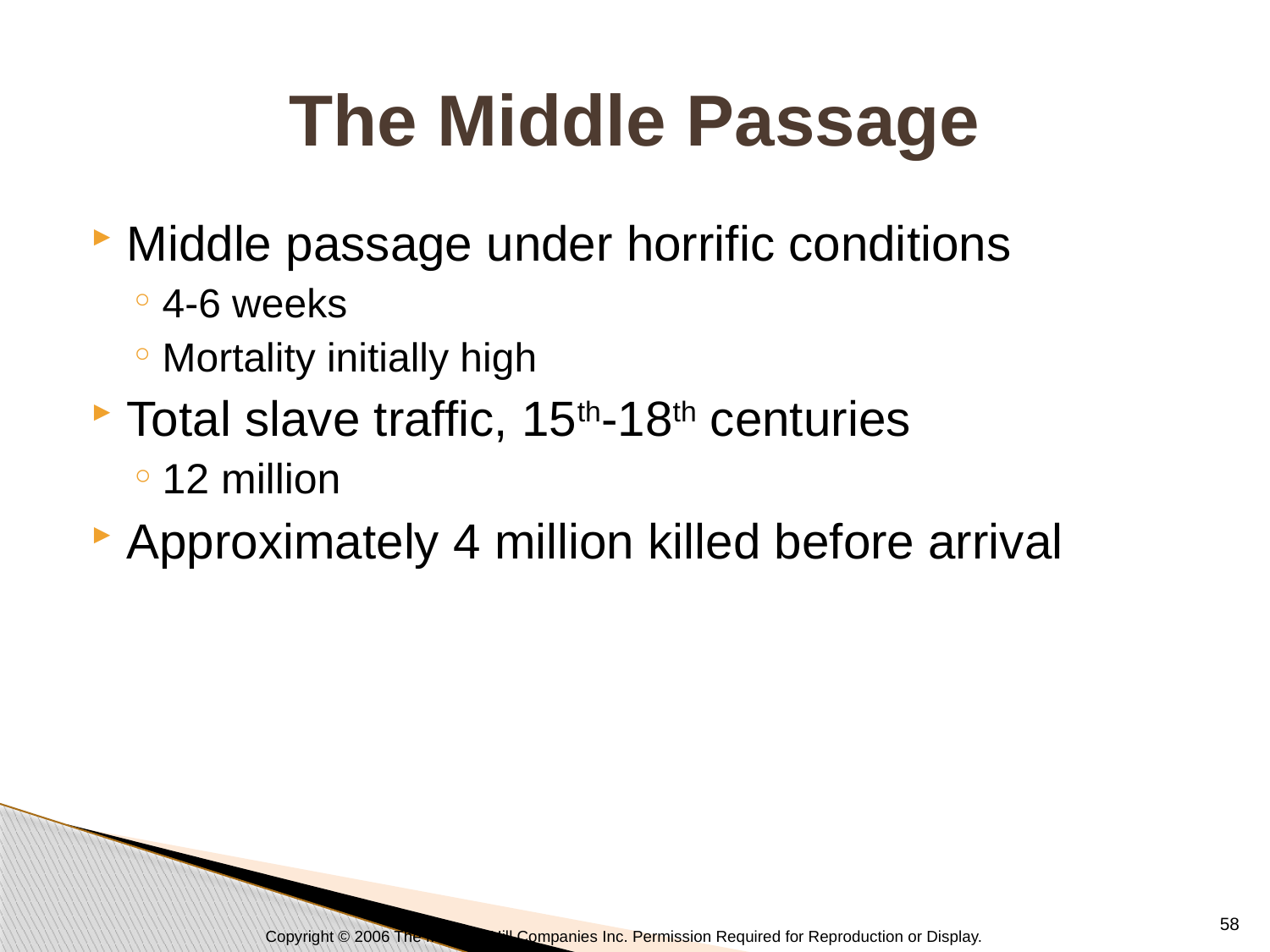

# The Middle Passage
Middle passage under horrific conditions
4-6 weeks
Mortality initially high
Total slave traffic, 15th-18th centuries
12 million
Approximately 4 million killed before arrival

58